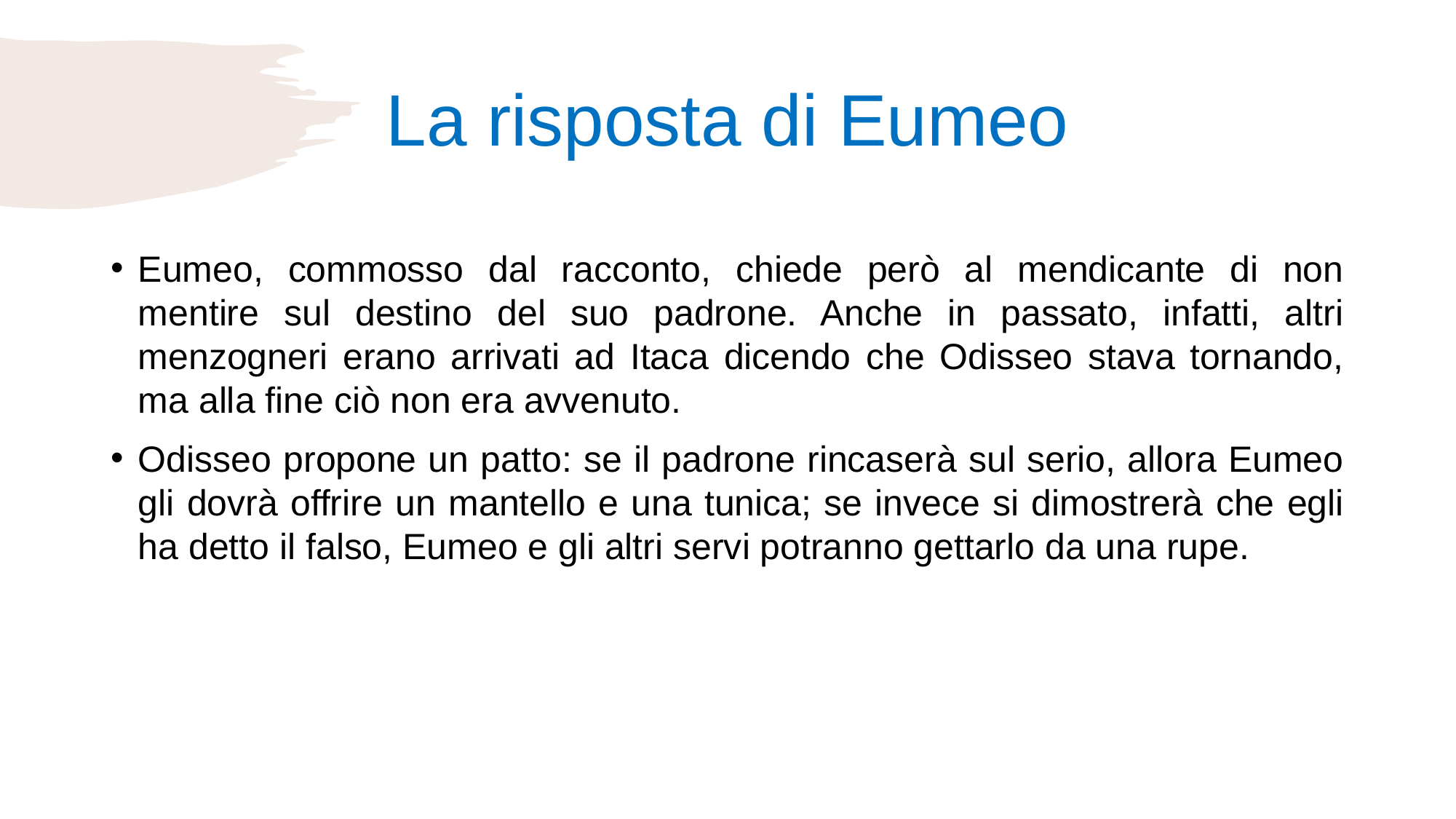

# La risposta di Eumeo
Eumeo, commosso dal racconto, chiede però al mendicante di non mentire sul destino del suo padrone. Anche in passato, infatti, altri menzogneri erano arrivati ad Itaca dicendo che Odisseo stava tornando, ma alla fine ciò non era avvenuto.
Odisseo propone un patto: se il padrone rincaserà sul serio, allora Eumeo gli dovrà offrire un mantello e una tunica; se invece si dimostrerà che egli ha detto il falso, Eumeo e gli altri servi potranno gettarlo da una rupe.